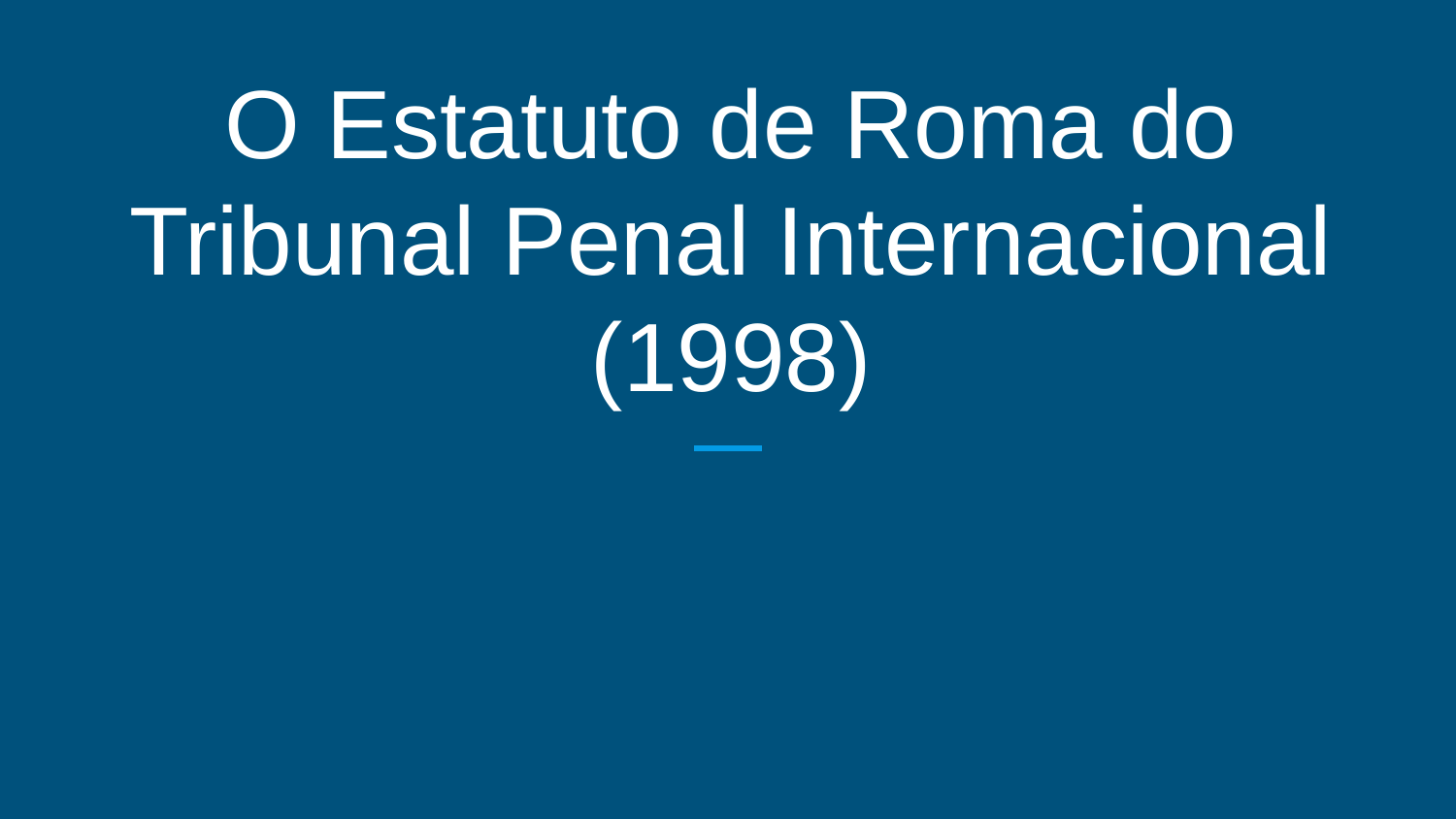

# O Estatuto de Roma do Tribunal Penal Internacional (1998)